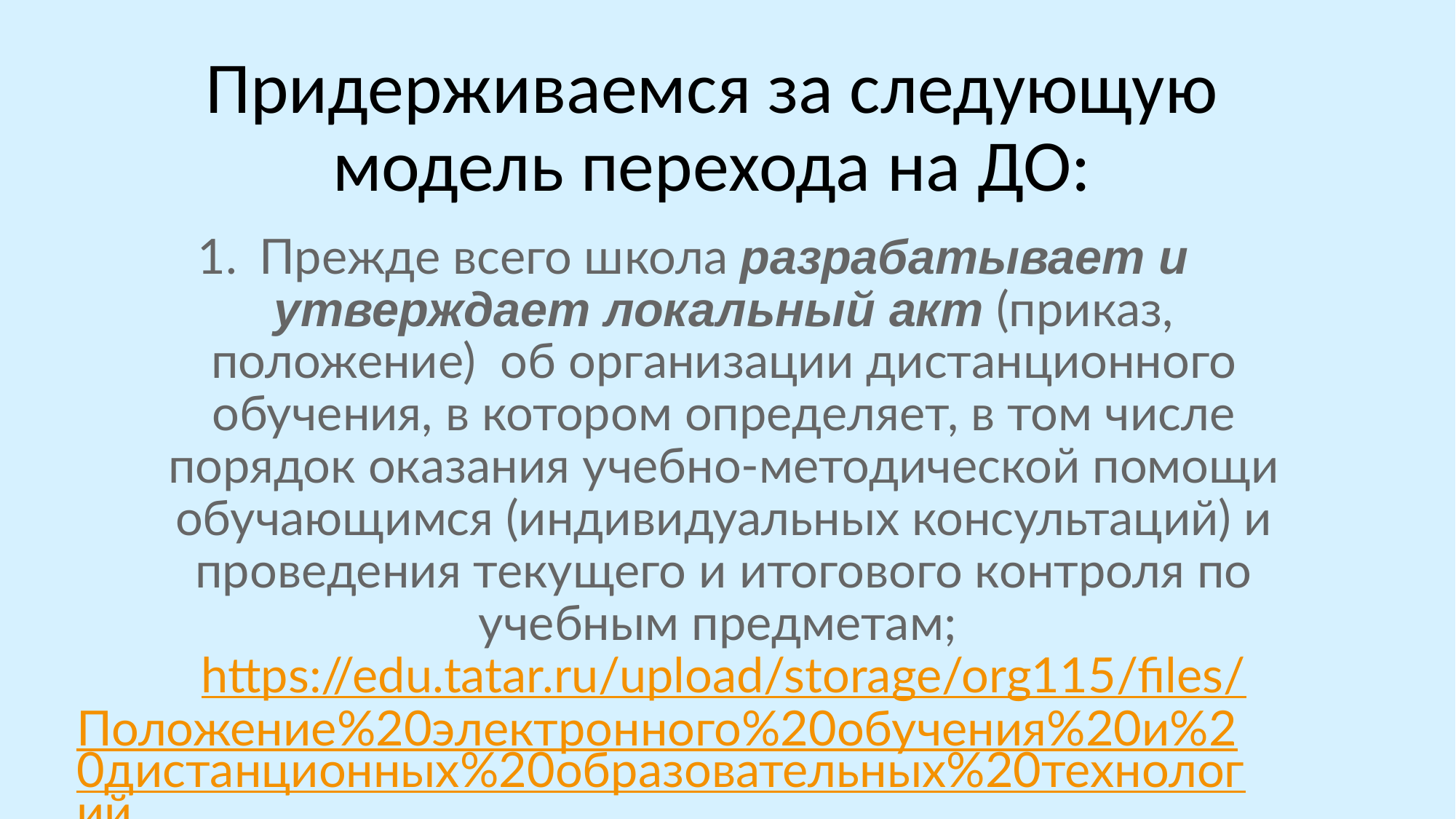

# Придерживаемся за следующую модель перехода на ДО:
Прежде всего школа разрабатывает и утверждает локальный акт (приказ, положение)  об организации дистанционного обучения, в котором определяет, в том числе порядок оказания учебно-методической помощи обучающимся (индивидуальных консультаций) и проведения текущего и итогового контроля по учебным предметам; https://edu.tatar.ru/upload/storage/org115/files/Положение%20электронного%20обучения%20и%20дистанционных%20образовательных%20технологий.pdf